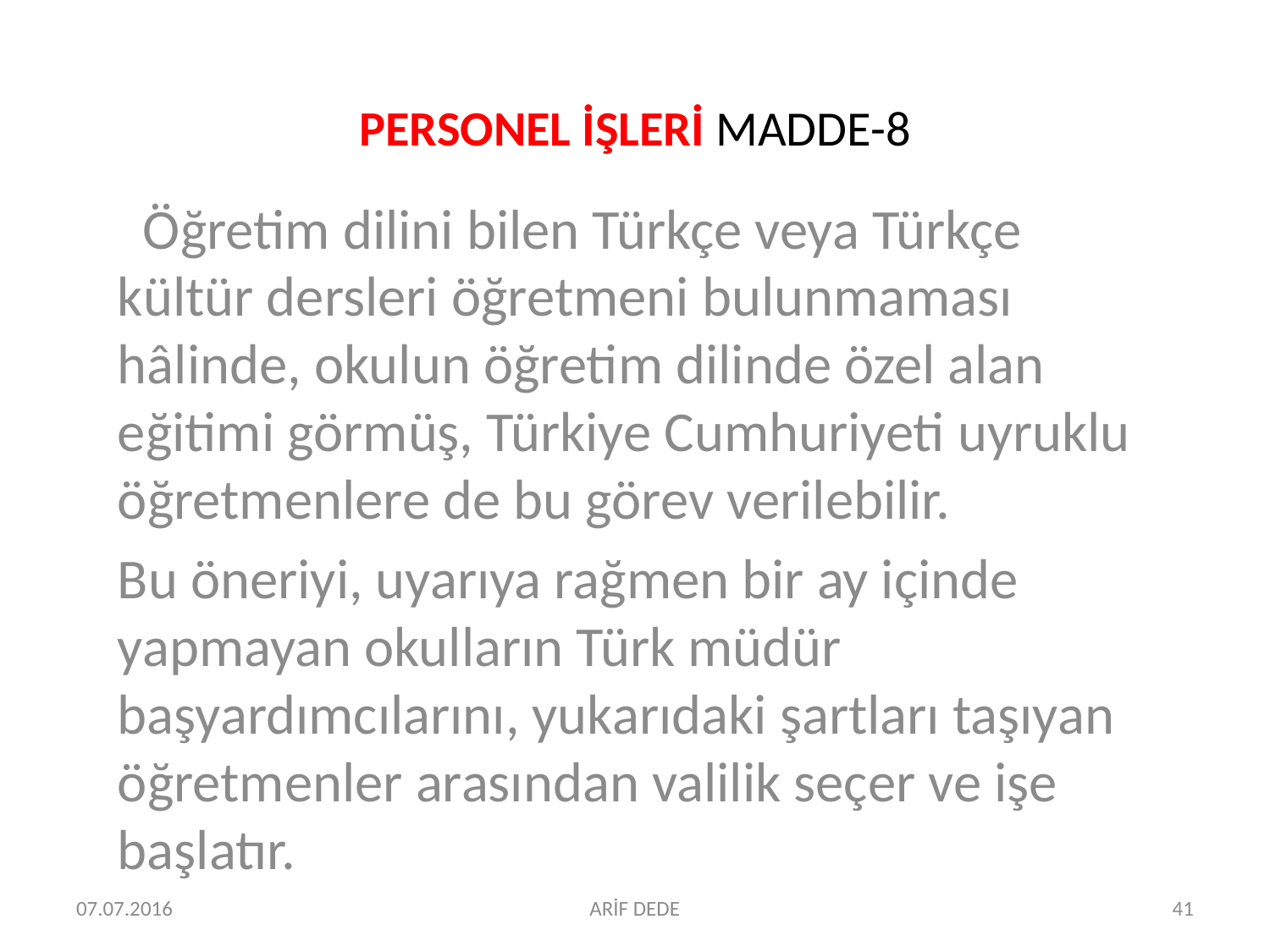

# PERSONEL İŞLERİ MADDE-8
  Öğretim dilini bilen Türkçe veya Türkçe kültür dersleri öğretmeni bulunmaması hâlinde, okulun öğretim dilinde özel alan eğitimi görmüş, Türkiye Cumhuriyeti uyruklu öğretmenlere de bu görev verilebilir.
Bu öneriyi, uyarıya rağmen bir ay içinde yapmayan okulların Türk müdür başyardımcılarını, yukarıdaki şartları taşıyan öğretmenler arasından valilik seçer ve işe başlatır.
07.07.2016
ARİF DEDE
41